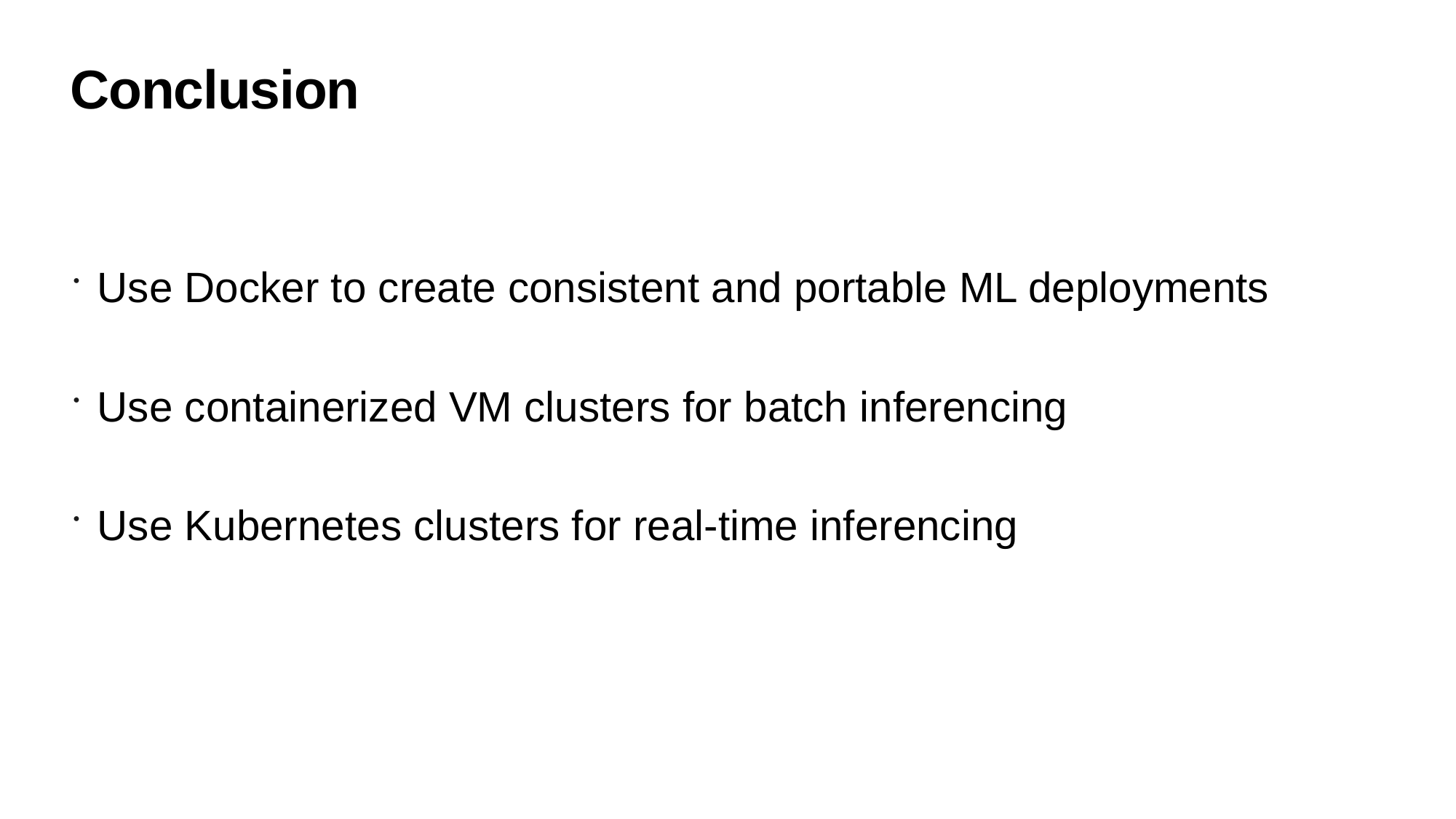

# Conclusion
Use Docker to create consistent and portable ML deployments

Use containerized VM clusters for batch inferencing

Use Kubernetes clusters for real-time inferencing